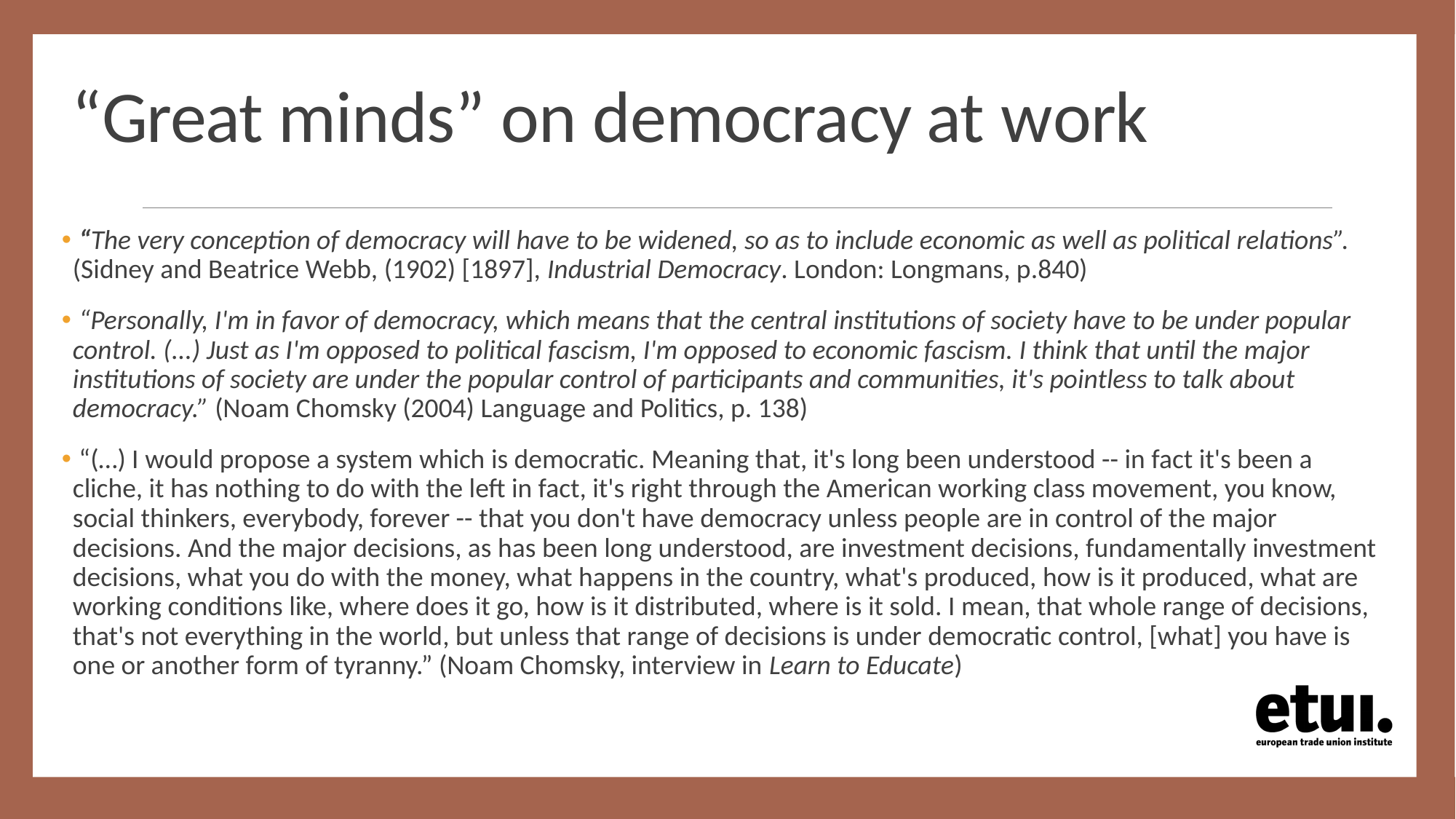

# “Great minds” on democracy at work
 “The very conception of democracy will have to be widened, so as to include economic as well as political relations”. (Sidney and Beatrice Webb, (1902) [1897], Industrial Democracy. London: Longmans, p.840)
 “Personally, I'm in favor of democracy, which means that the central institutions of society have to be under popular control. (...) Just as I'm opposed to political fascism, I'm opposed to economic fascism. I think that until the major institutions of society are under the popular control of participants and communities, it's pointless to talk about democracy.” (Noam Chomsky (2004) Language and Politics, p. 138)
 “(…) I would propose a system which is democratic. Meaning that, it's long been understood -- in fact it's been a cliche, it has nothing to do with the left in fact, it's right through the American working class movement, you know, social thinkers, everybody, forever -- that you don't have democracy unless people are in control of the major decisions. And the major decisions, as has been long understood, are investment decisions, fundamentally investment decisions, what you do with the money, what happens in the country, what's produced, how is it produced, what are working conditions like, where does it go, how is it distributed, where is it sold. I mean, that whole range of decisions, that's not everything in the world, but unless that range of decisions is under democratic control, [what] you have is one or another form of tyranny.” (Noam Chomsky, interview in Learn to Educate)